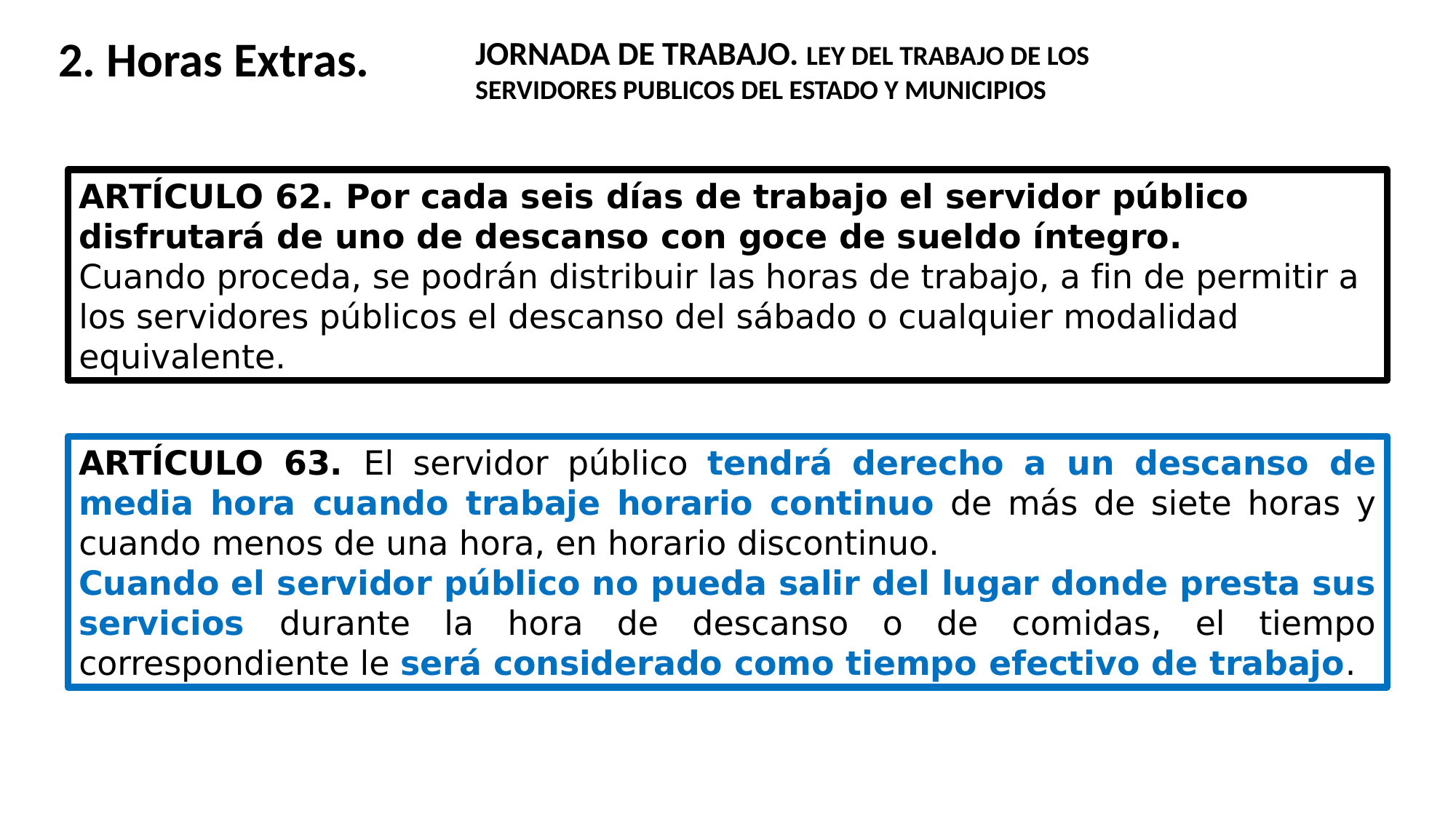

2. Horas Extras.
JORNADA DE TRABAJO. LEY DEL TRABAJO DE LOS SERVIDORES PUBLICOS DEL ESTADO Y MUNICIPIOS
ARTÍCULO 62. Por cada seis días de trabajo el servidor público disfrutará de uno de descanso con goce de sueldo íntegro.
Cuando proceda, se podrán distribuir las horas de trabajo, a fin de permitir a los servidores públicos el descanso del sábado o cualquier modalidad equivalente.
ARTÍCULO 63. El servidor público tendrá derecho a un descanso de media hora cuando trabaje horario continuo de más de siete horas y cuando menos de una hora, en horario discontinuo.
Cuando el servidor público no pueda salir del lugar donde presta sus servicios durante la hora de descanso o de comidas, el tiempo correspondiente le será considerado como tiempo efectivo de trabajo.